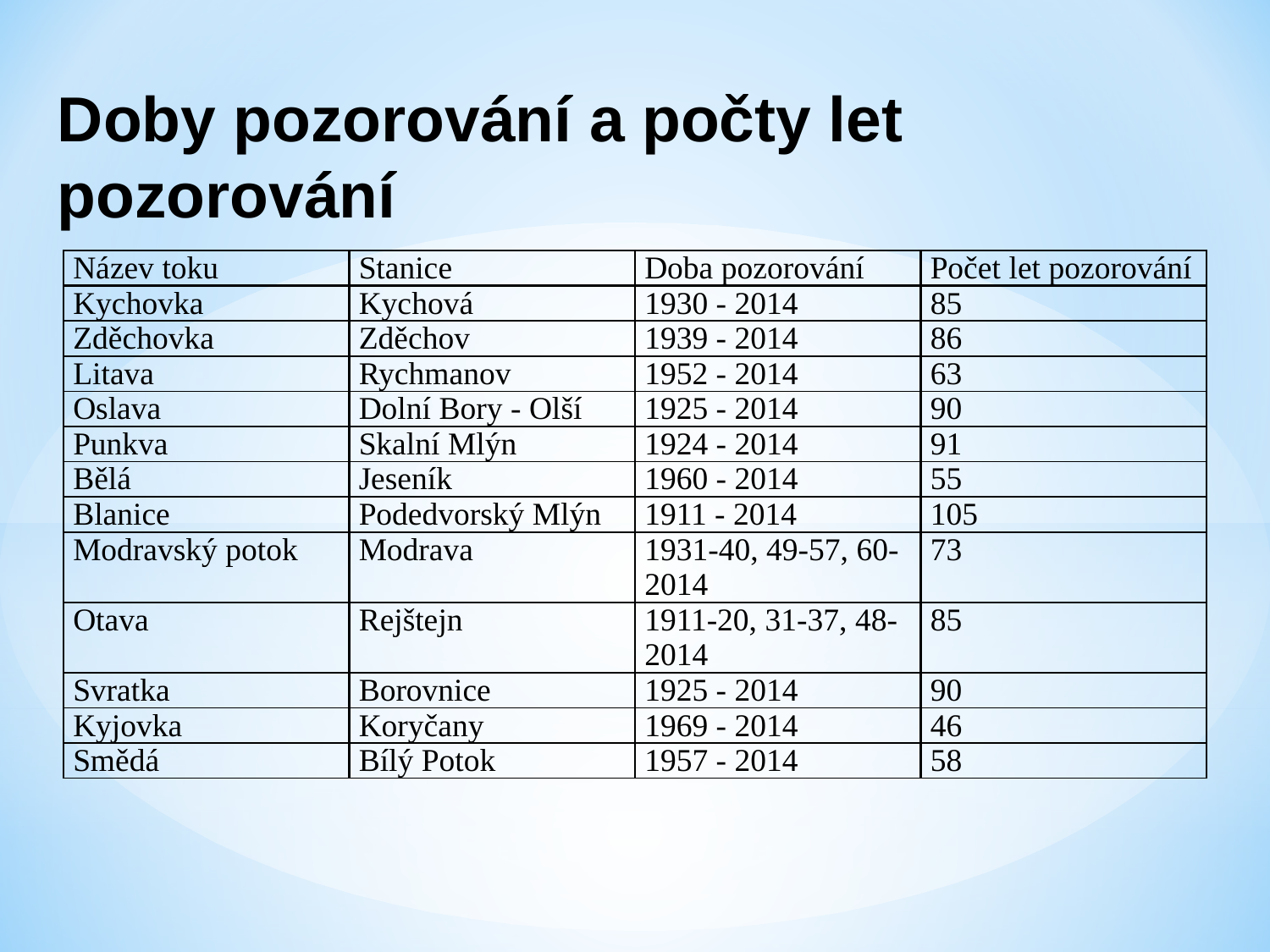

Doby pozorování a počty let pozorování

| Název toku | Stanice | Doba pozorování | Počet let pozorování |
| --- | --- | --- | --- |
| Kychovka | Kychová | 1930 - 2014 | 85 |
| Zděchovka | Zděchov | 1939 - 2014 | 86 |
| Litava | Rychmanov | 1952 - 2014 | 63 |
| Oslava | Dolní Bory - Olší | 1925 - 2014 | 90 |
| Punkva | Skalní Mlýn | 1924 - 2014 | 91 |
| Bělá | Jeseník | 1960 - 2014 | 55 |
| Blanice | Podedvorský Mlýn | 1911 - 2014 | 105 |
| Modravský potok | Modrava | 1931-40, 49-57, 60-2014 | 73 |
| Otava | Rejštejn | 1911-20, 31-37, 48-2014 | 85 |
| Svratka | Borovnice | 1925 - 2014 | 90 |
| Kyjovka | Koryčany | 1969 - 2014 | 46 |
| Smědá | Bílý Potok | 1957 - 2014 | 58 |